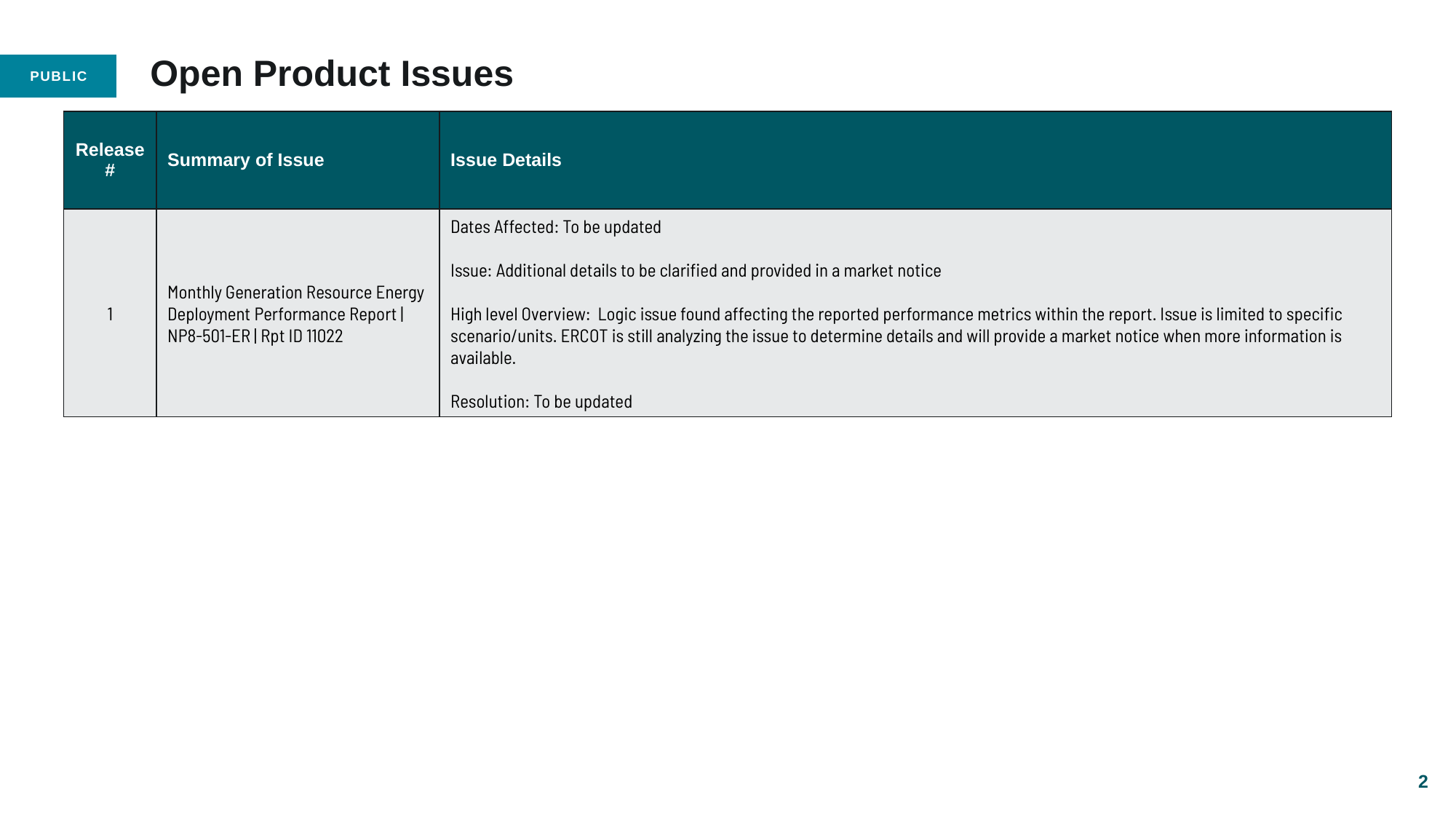

# Open Product Issues
| Release # | Summary of Issue | Issue Details |
| --- | --- | --- |
| 1 | Monthly Generation Resource Energy Deployment Performance Report | NP8-501-ER | Rpt ID 11022 | Dates Affected: To be updated Issue: Additional details to be clarified and provided in a market notice High level Overview: Logic issue found affecting the reported performance metrics within the report. Issue is limited to specific scenario/units. ERCOT is still analyzing the issue to determine details and will provide a market notice when more information is available. Resolution: To be updated |
2